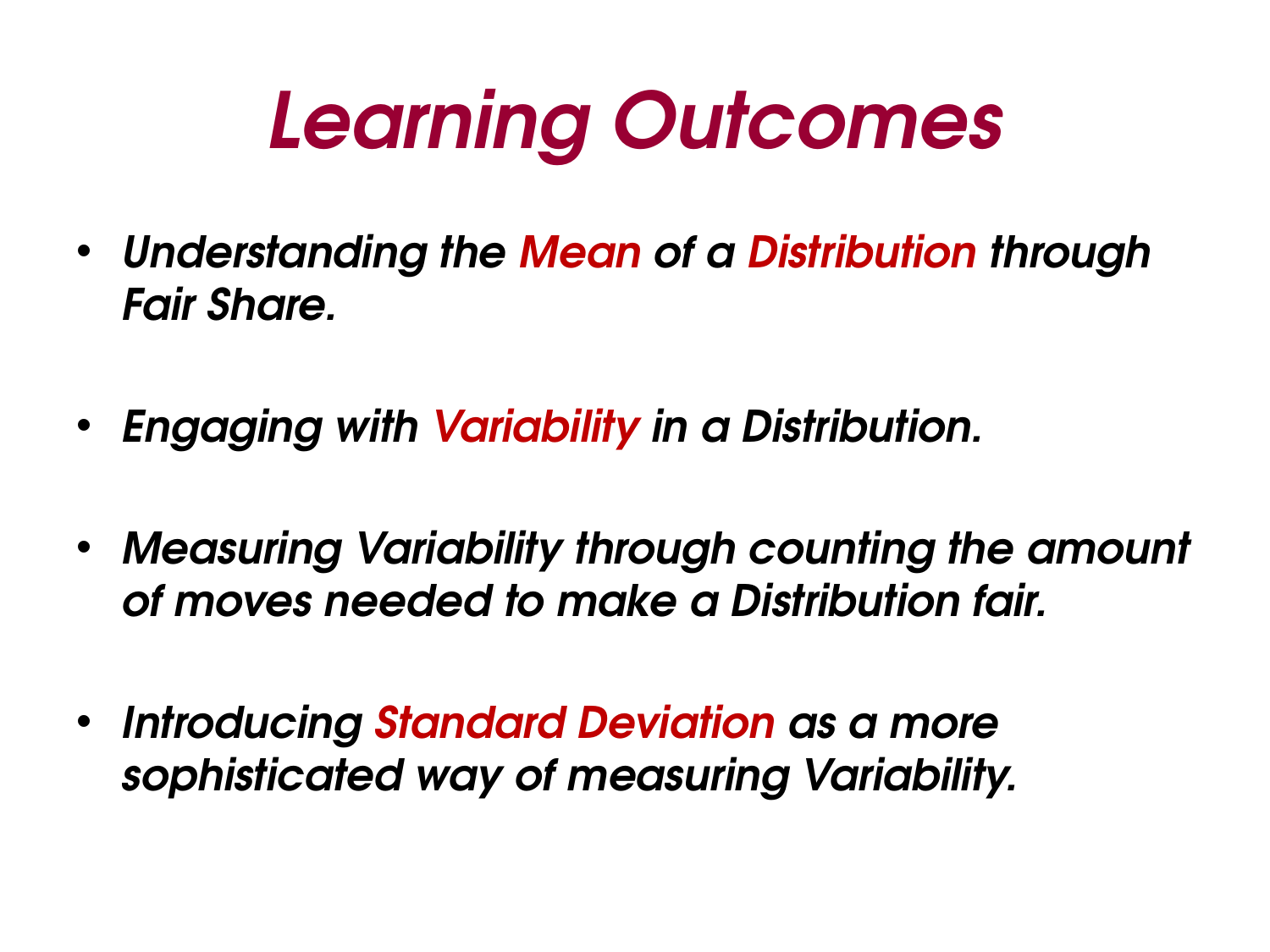

# Learning Outcomes
Understanding the Mean of a Distribution through Fair Share.

Engaging with Variability in a Distribution.

Measuring Variability through counting the amount of moves needed to make a Distribution fair.

Introducing Standard Deviation as a more sophisticated way of measuring Variability.